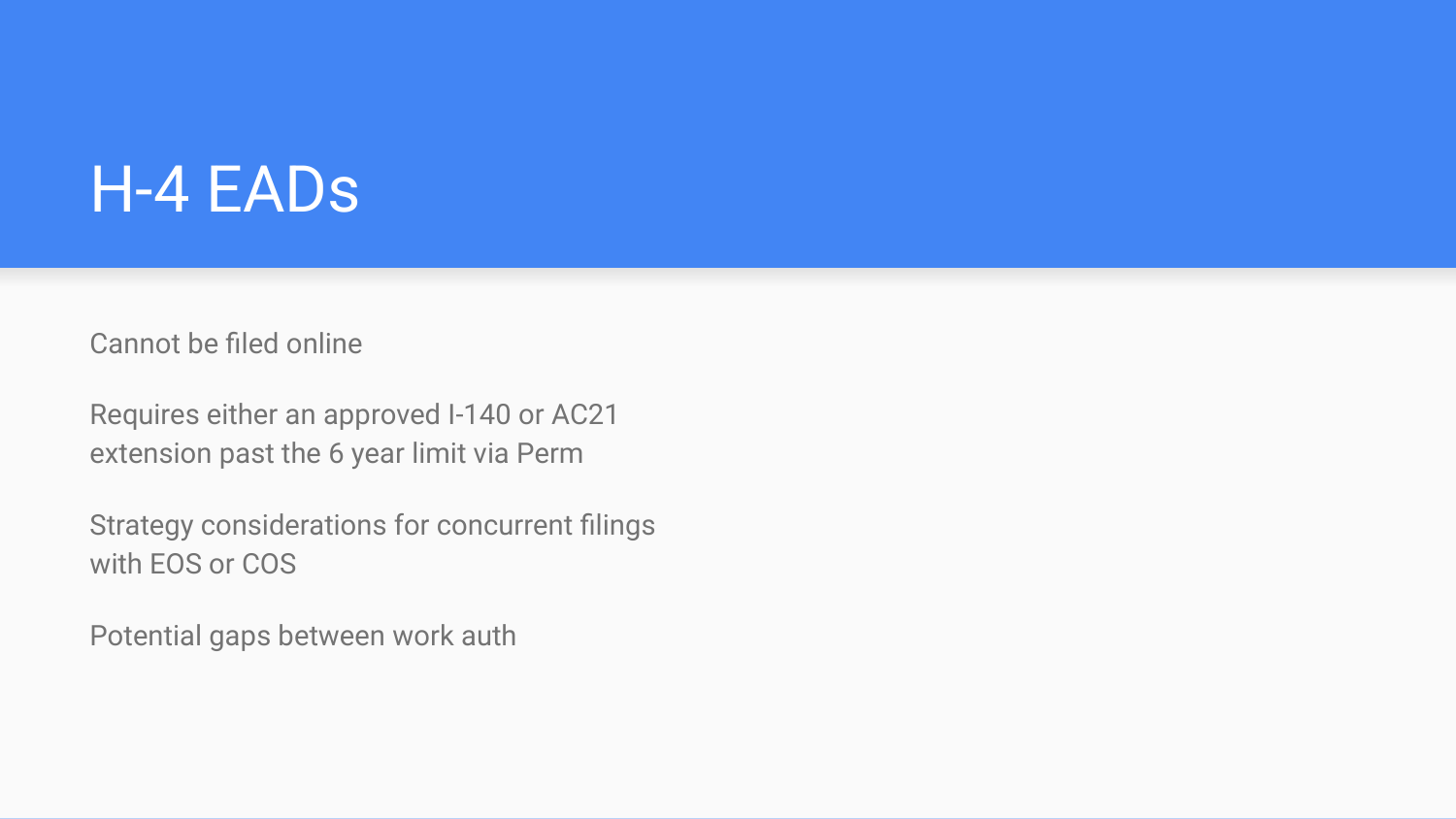

# H-4 EADs
Cannot be filed online
Requires either an approved I-140 or AC21 extension past the 6 year limit via Perm
Strategy considerations for concurrent filings with EOS or COS
Potential gaps between work auth